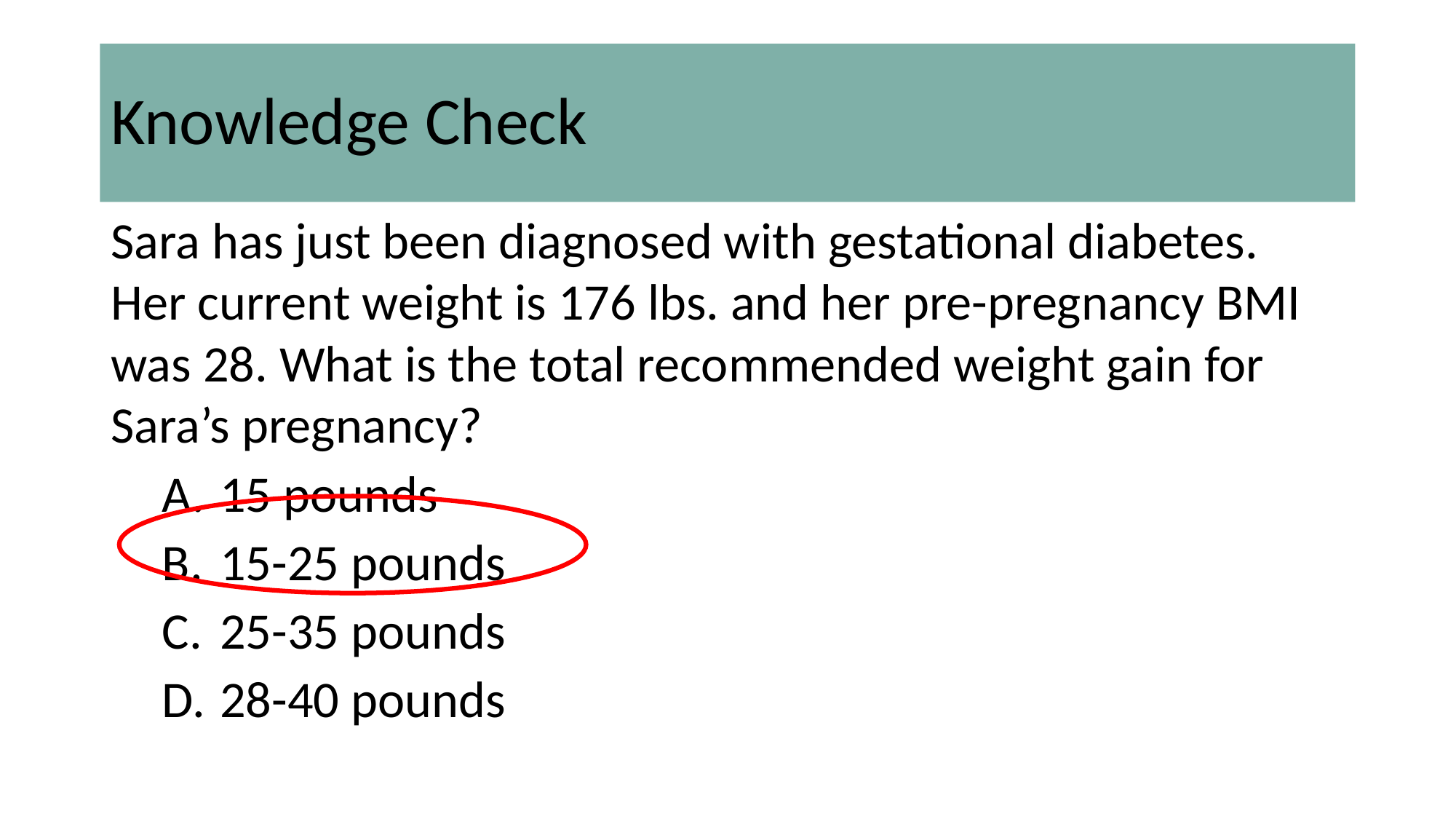

# Knowledge Check
Sara has just been diagnosed with gestational diabetes.  Her current weight is 176 lbs. and her pre-pregnancy BMI was 28. What is the total recommended weight gain for Sara’s pregnancy?
15 pounds
15-25 pounds
25-35 pounds
28-40 pounds